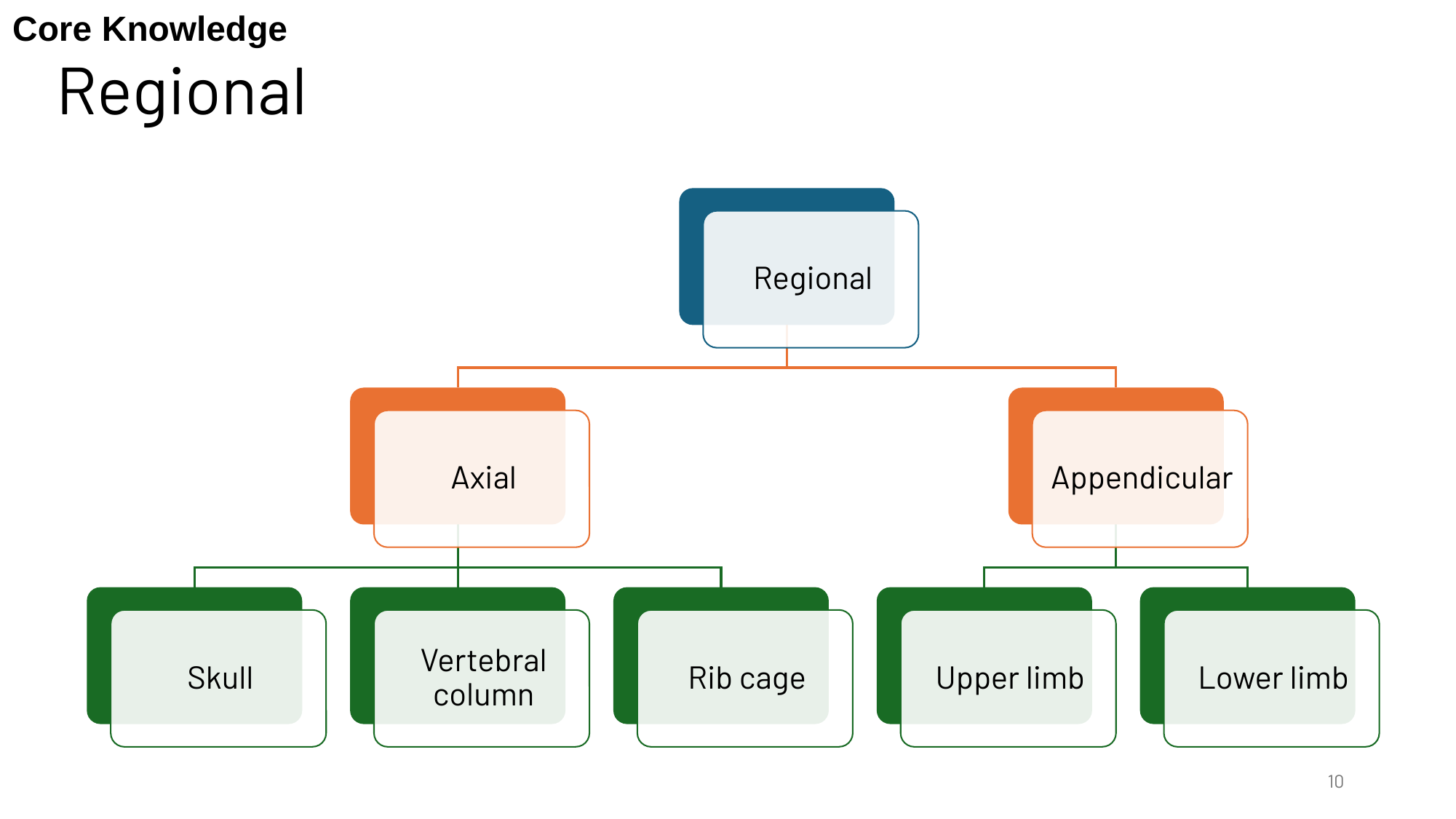

Core Knowledge
# Regional
Regional
Axial
Skull
Vertebral column
Rib cage
Appendicular
Upper limb
Lower limb
10